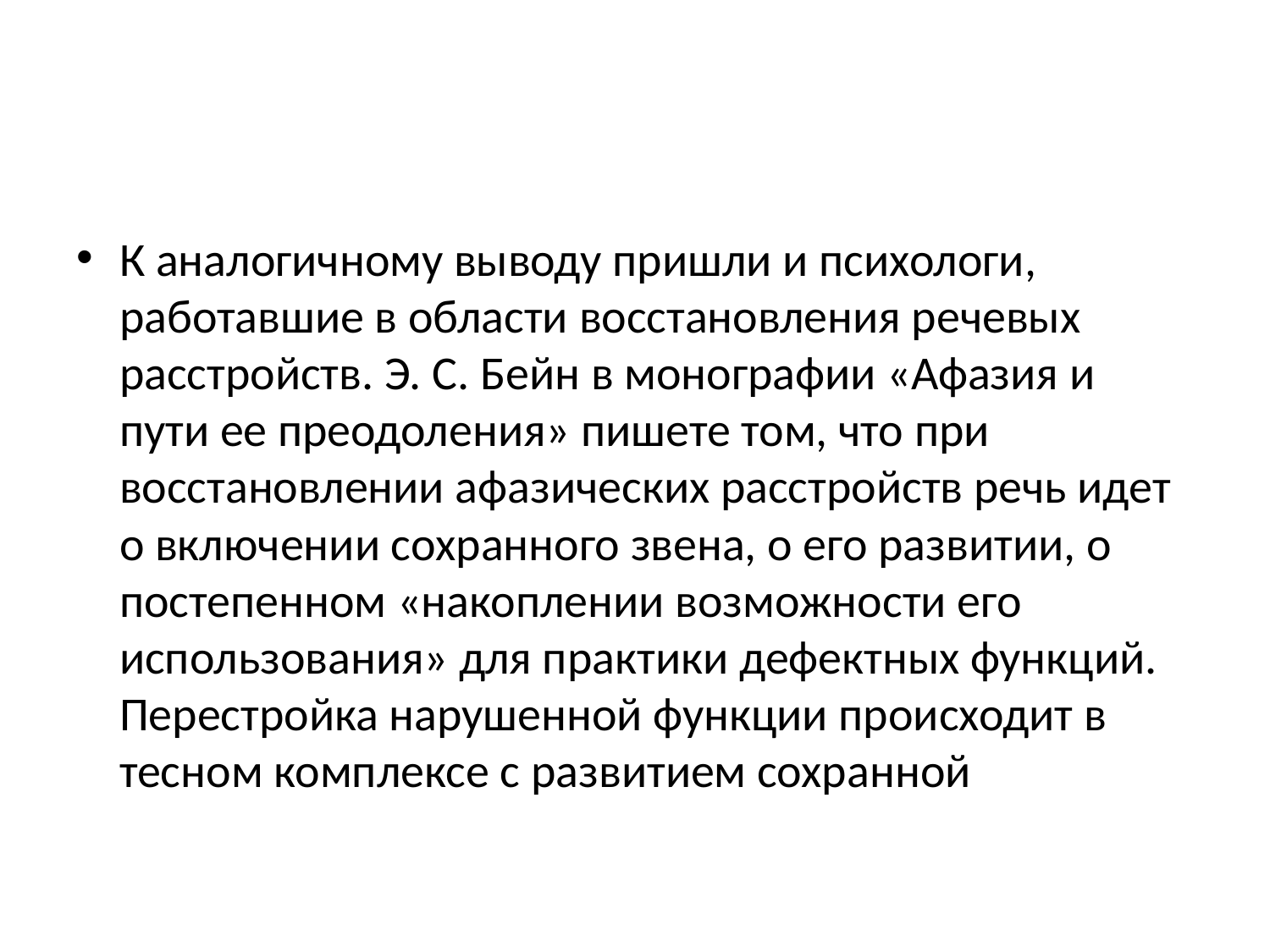

#
К аналогичному выводу пришли и психологи, работавшие в области восстановления речевых расстройств. Э. С. Бейн в монографии «Афазия и пути ее преодоления» пишете том, что при восстановлении афазических расстройств речь идет о включении сохранного звена, о его развитии, о постепенном «накоплении возможности его использования» для практики дефектных функций. Перестройка нарушенной функции происходит в тесном комплексе с развитием сохранной